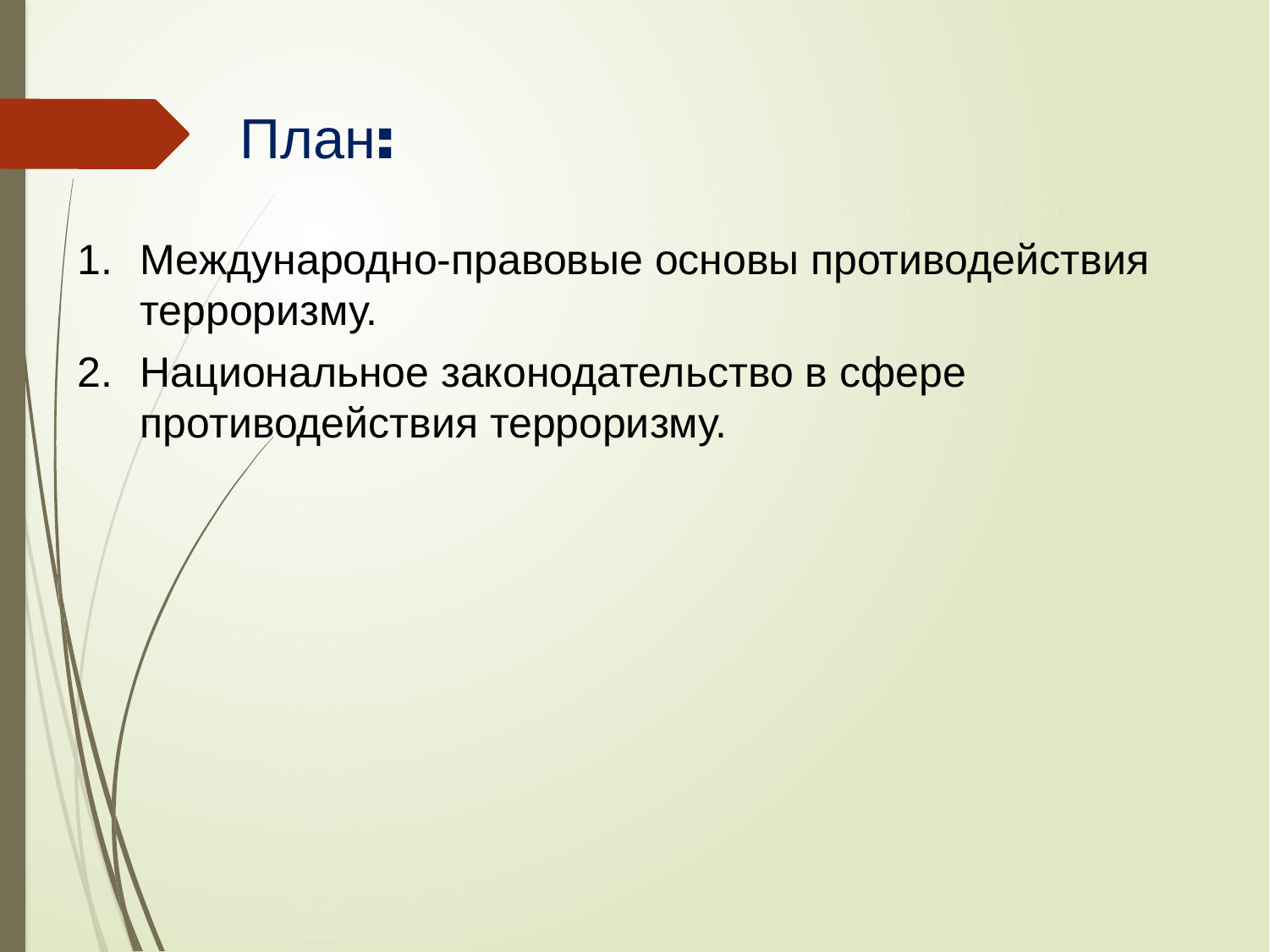

План:
Международно-правовые основы противодействия терроризму.
Национальное законодательство в сфере противодействия терроризму.